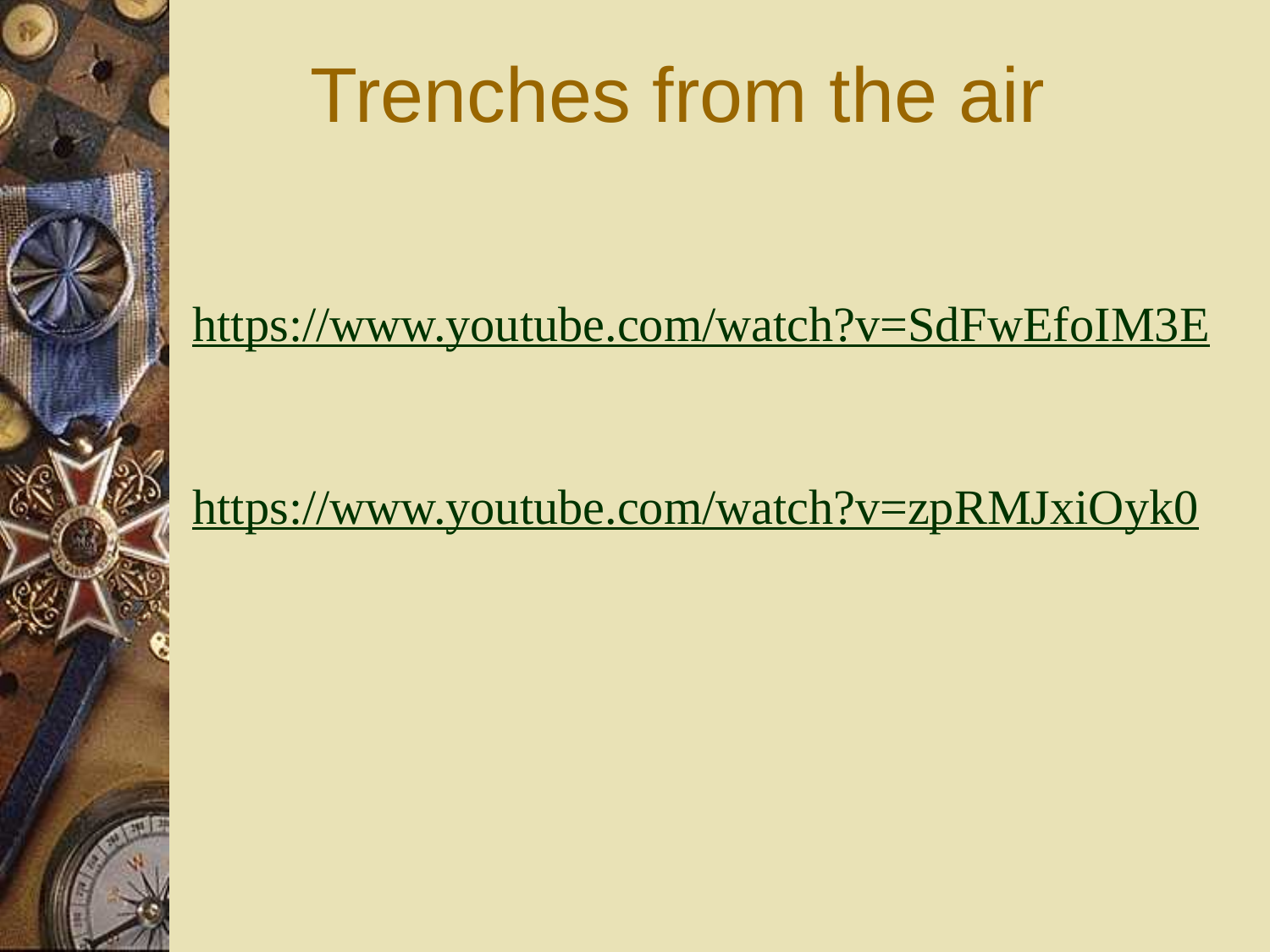

# Trenches from the air
https://www.youtube.com/watch?v=SdFwEfoIM3E

https://www.youtube.com/watch?v=zpRMJxiOyk0